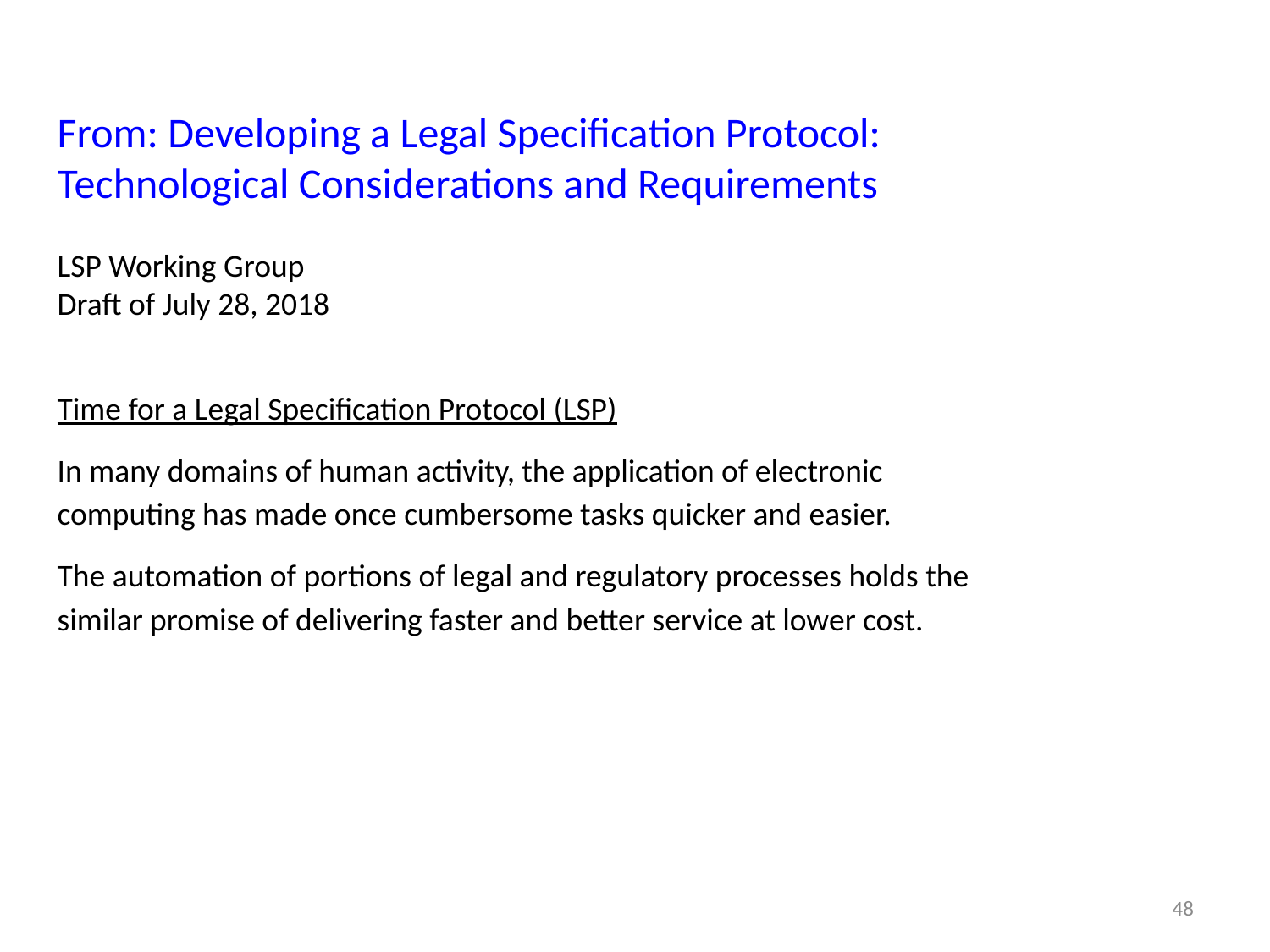

From: Developing a Legal Specification Protocol:
Technological Considerations and Requirements

LSP Working Group
Draft of July 28, 2018

Time for a Legal Specification Protocol (LSP)
In many domains of human activity, the application of electronic computing has made once cumbersome tasks quicker and easier.
The automation of portions of legal and regulatory processes holds the similar promise of delivering faster and better service at lower cost.
48